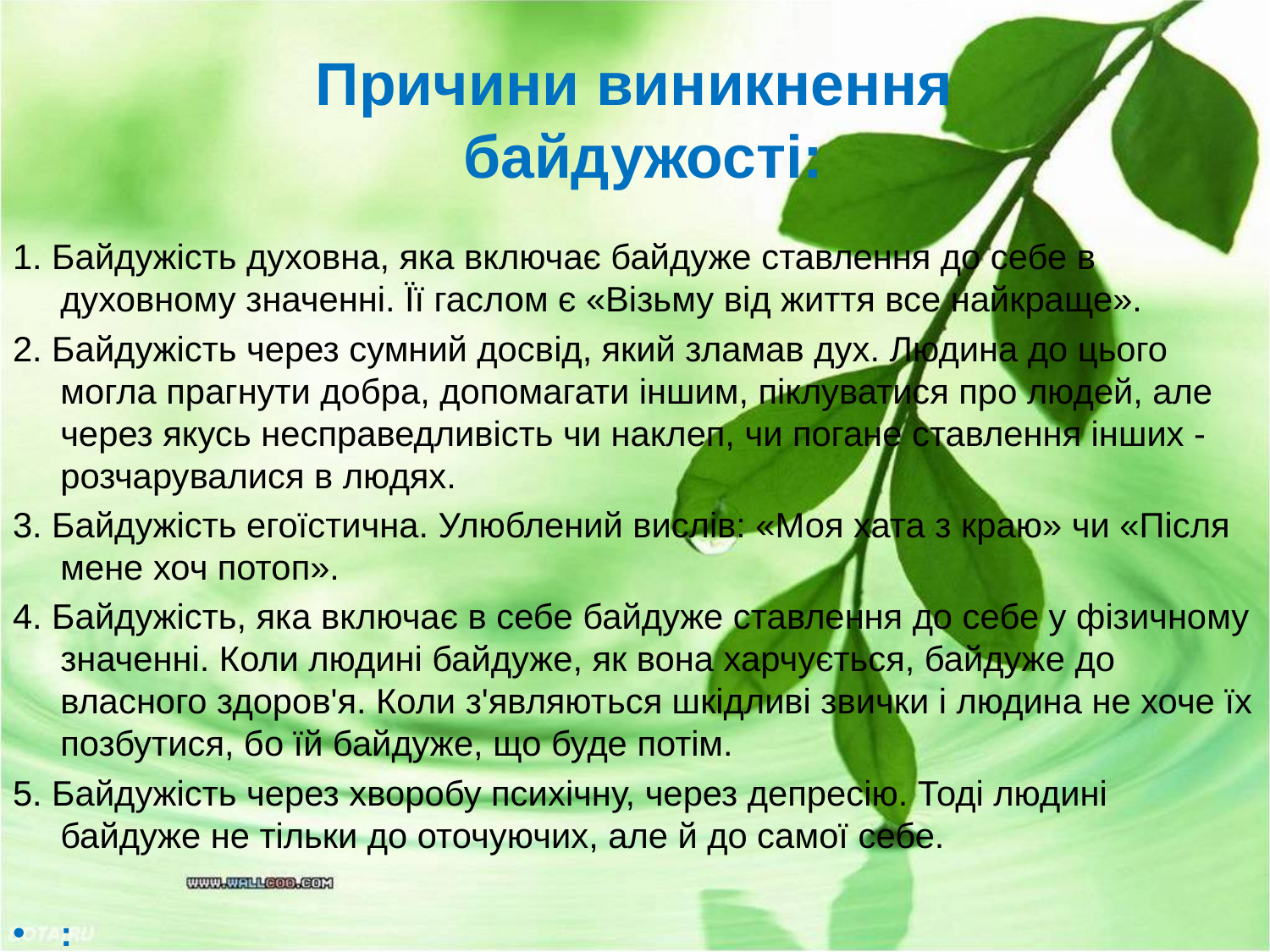

# Причини виникнення байдужості:
1. Байдужість духовна, яка включає байдуже ставлення до себе в духовному значенні. Її гаслом є «Візьму від життя все найкраще».
2. Байдужість через сумний досвід, який зламав дух. Людина до цього могла прагнути добра, допомагати іншим, піклуватися про людей, але через якусь несправедливість чи наклеп, чи погане ставлення інших - розчарувалися в людях.
3. Байдужість егоїстична. Улюблений вислів: «Моя хата з краю» чи «Після мене хоч потоп».
4. Байдужість, яка включає в себе байдуже ставлення до себе у фізичному значенні. Коли людині байдуже, як вона харчується, байдуже до власного здоров'я. Коли з'являються шкідливі звички і людина не хоче їх позбутися, бо їй байдуже, що буде потім.
5. Байдужість через хворобу психічну, через депресію. Тоді людині байдуже не тільки до оточуючих, але й до самої себе.

: